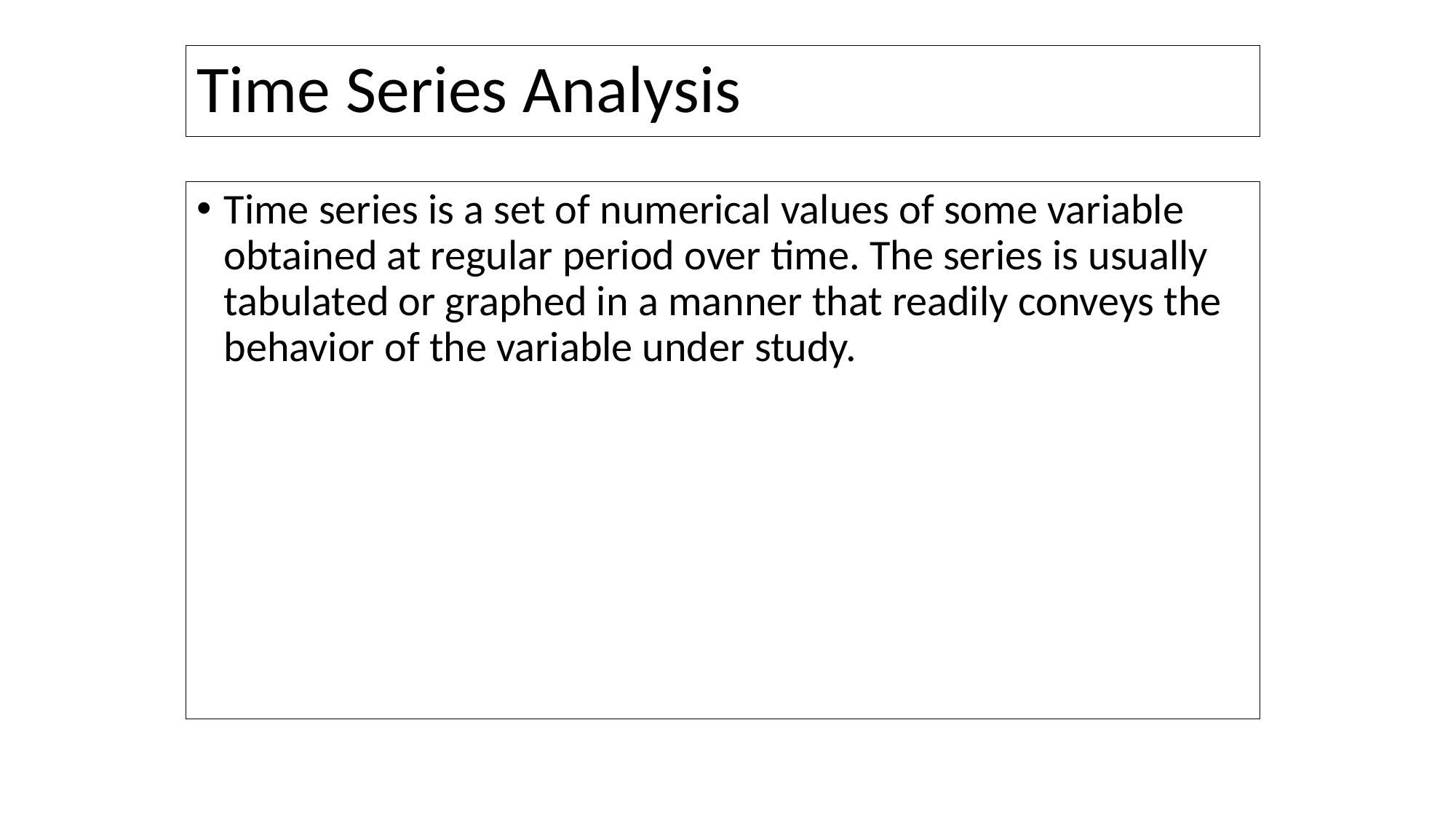

# Time Series Analysis
Time series is a set of numerical values of some variable obtained at regular period over time. The series is usually tabulated or graphed in a manner that readily conveys the behavior of the variable under study.